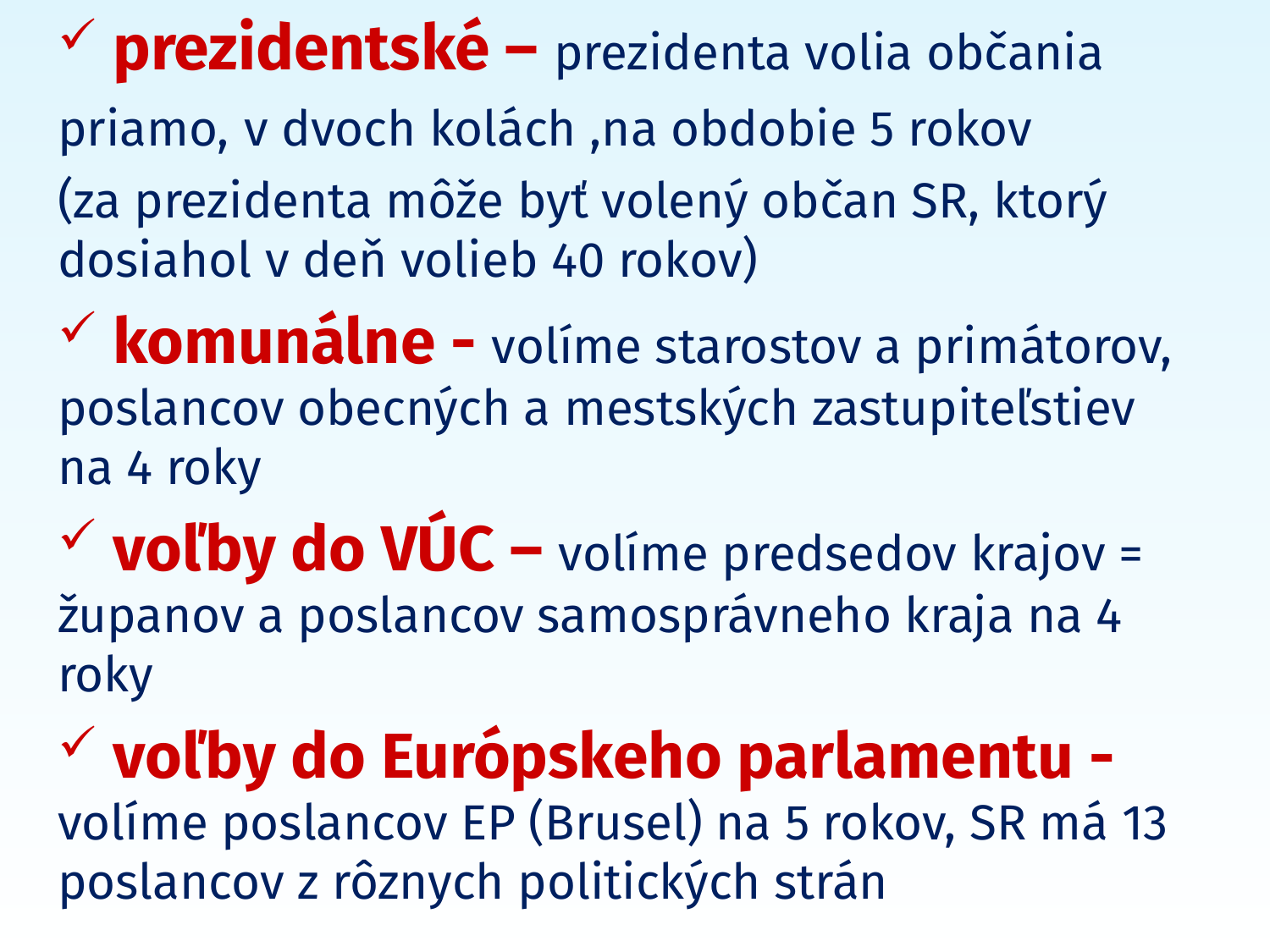

prezidentské – prezidenta volia občania priamo, v dvoch kolách ,na obdobie 5 rokov
(za prezidenta môže byť volený občan SR, ktorý dosiahol v deň volieb 40 rokov)
 komunálne - volíme starostov a primátorov, poslancov obecných a mestských zastupiteľstiev na 4 roky
 voľby do VÚC – volíme predsedov krajov = županov a poslancov samosprávneho kraja na 4 roky
 voľby do Európskeho parlamentu - volíme poslancov EP (Brusel) na 5 rokov, SR má 13 poslancov z rôznych politických strán